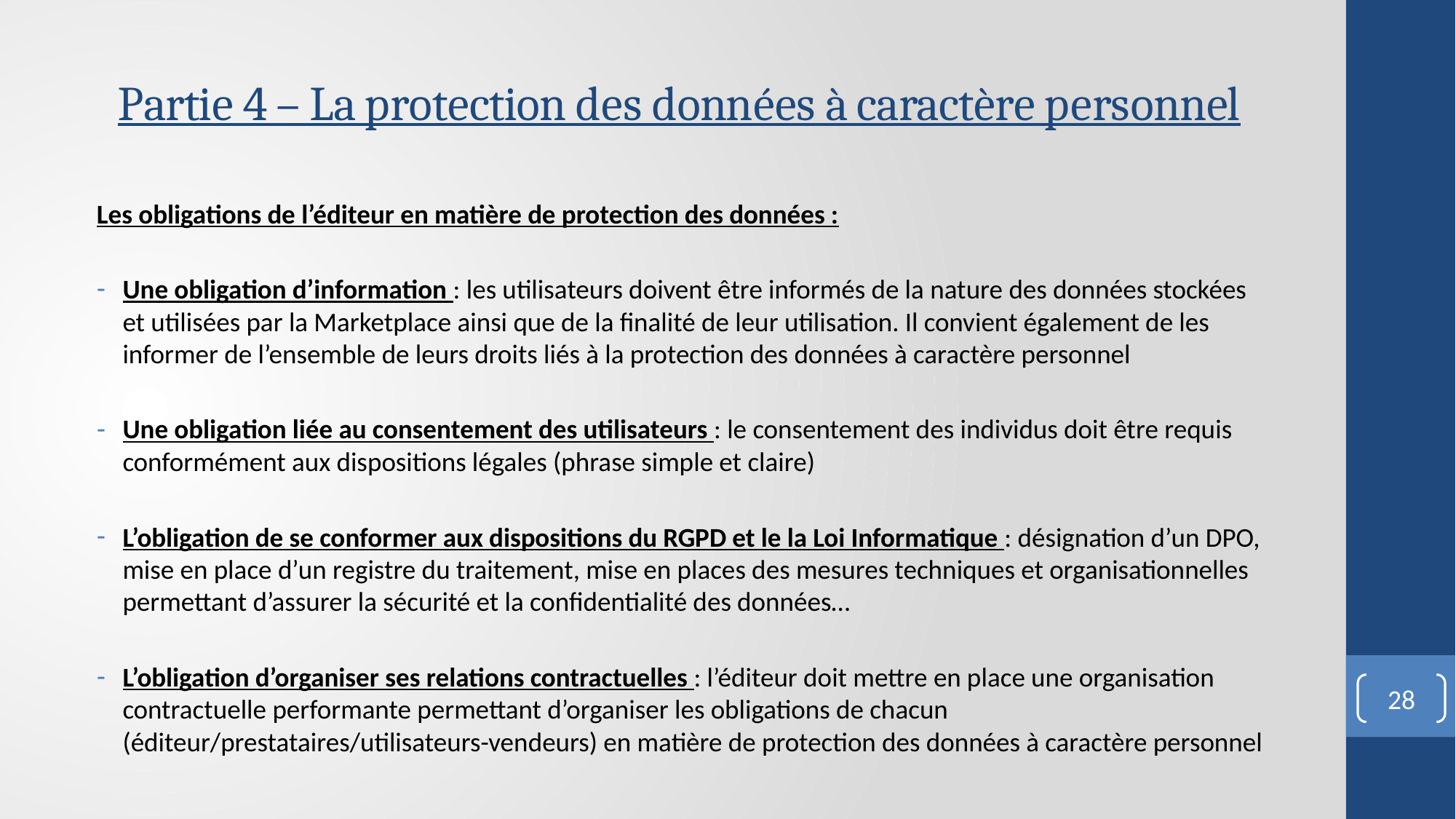

# Partie 4 – La protection des données à caractère personnel
Les obligations de l’éditeur en matière de protection des données :

Une obligation d’information : les utilisateurs doivent être informés de la nature des données stockées et utilisées par la Marketplace ainsi que de la finalité de leur utilisation. Il convient également de les informer de l’ensemble de leurs droits liés à la protection des données à caractère personnel

Une obligation liée au consentement des utilisateurs : le consentement des individus doit être requis conformément aux dispositions légales (phrase simple et claire)

L’obligation de se conformer aux dispositions du RGPD et le la Loi Informatique : désignation d’un DPO, mise en place d’un registre du traitement, mise en places des mesures techniques et organisationnelles permettant d’assurer la sécurité et la confidentialité des données…

L’obligation d’organiser ses relations contractuelles : l’éditeur doit mettre en place une organisation contractuelle performante permettant d’organiser les obligations de chacun (éditeur/prestataires/utilisateurs-vendeurs) en matière de protection des données à caractère personnel

28